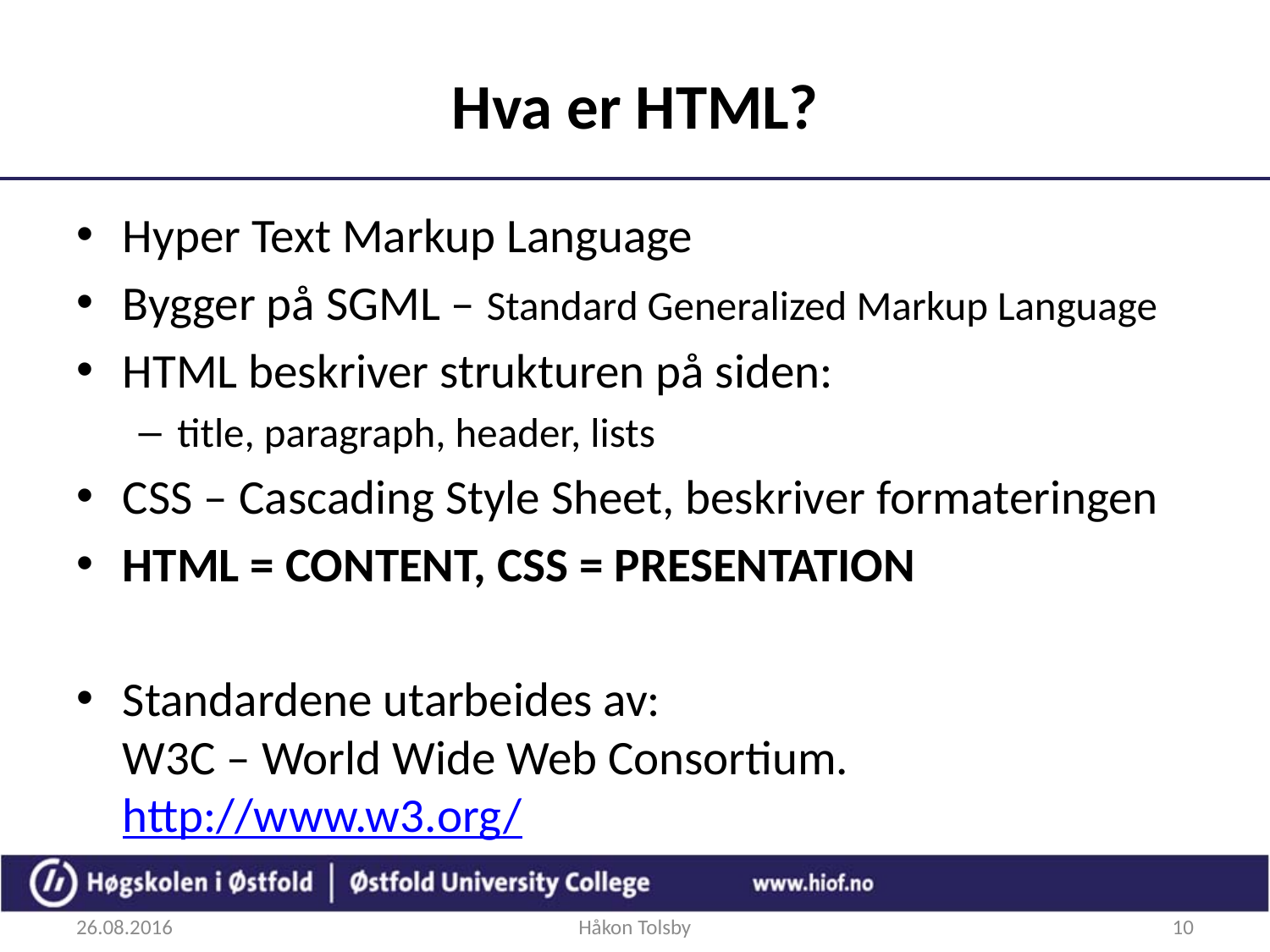

# Hva er HTML?
Hyper Text Markup Language
Bygger på SGML – Standard Generalized Markup Language
HTML beskriver strukturen på siden:
title, paragraph, header, lists
CSS – Cascading Style Sheet, beskriver formateringen
HTML = CONTENT, CSS = PRESENTATION

Standardene utarbeides av:
W3C – World Wide Web Consortium. http://www.w3.org/

26.08.2016
Håkon Tolsby
10